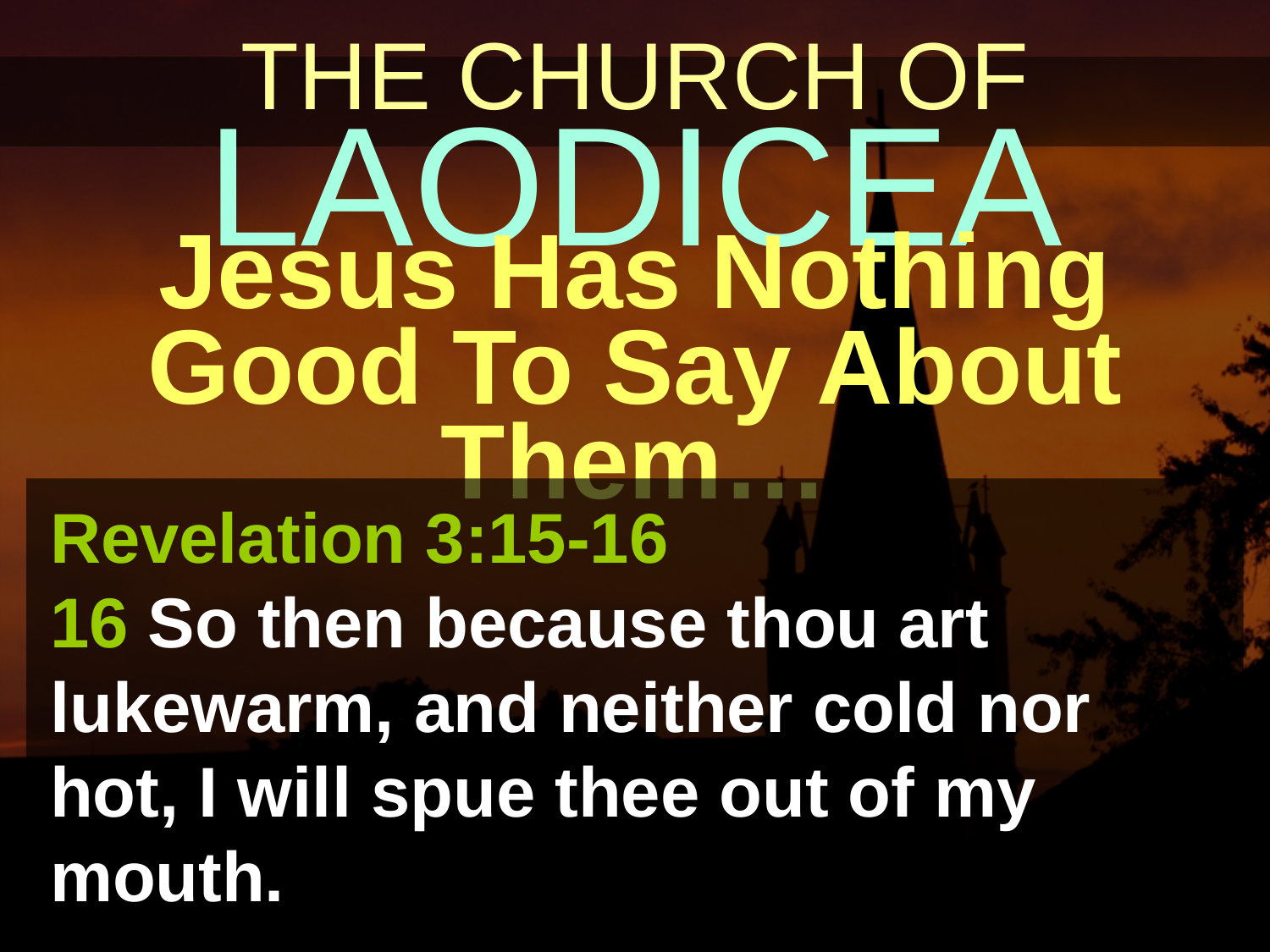

THE CHURCH OF

LAODICEA
Jesus Has Nothing Good To Say About Them…

Revelation 3:15-16
16 So then because thou art lukewarm, and neither cold nor hot, I will spue thee out of my mouth.